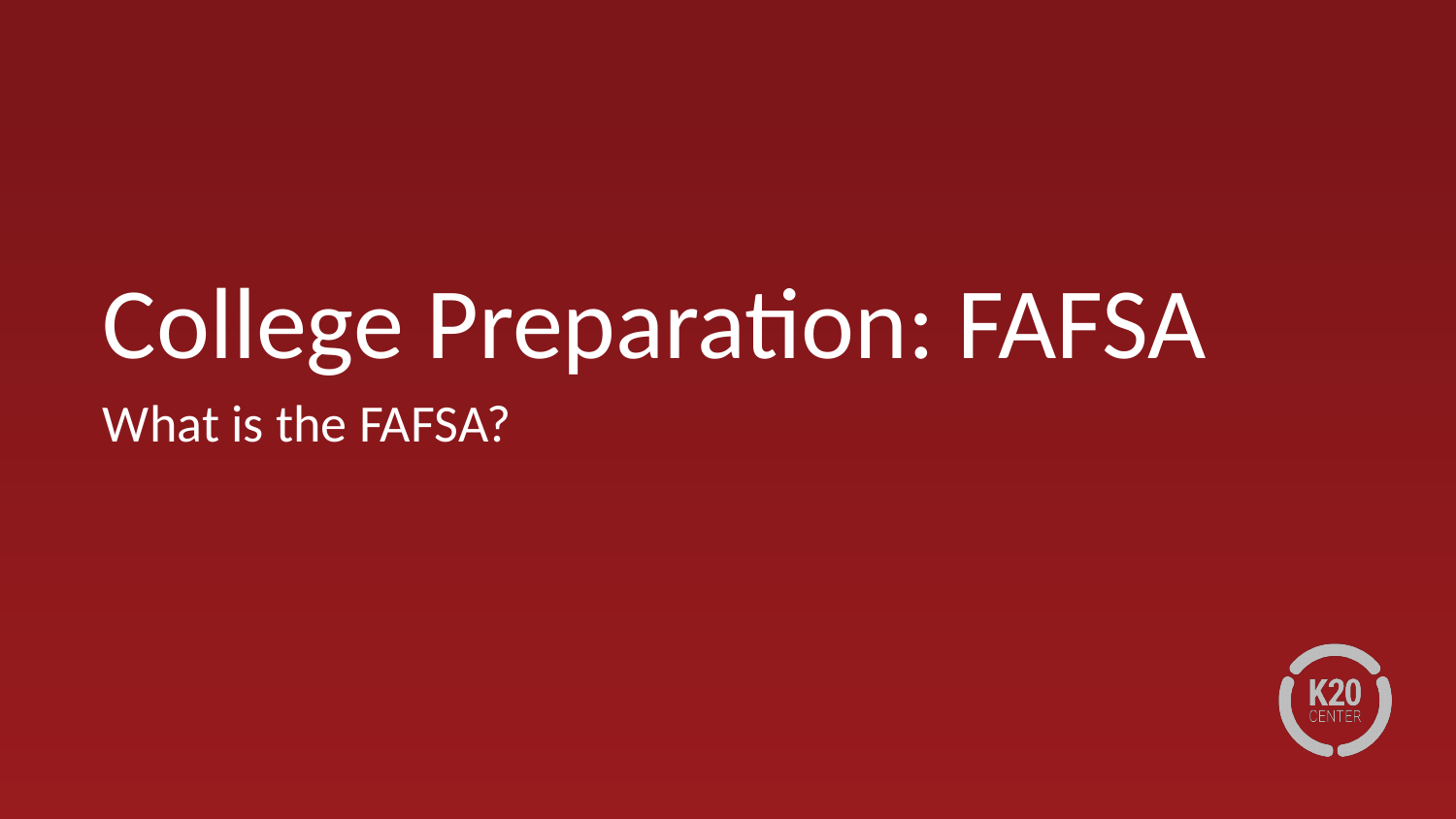

# College Preparation: FAFSA
What is the FAFSA?